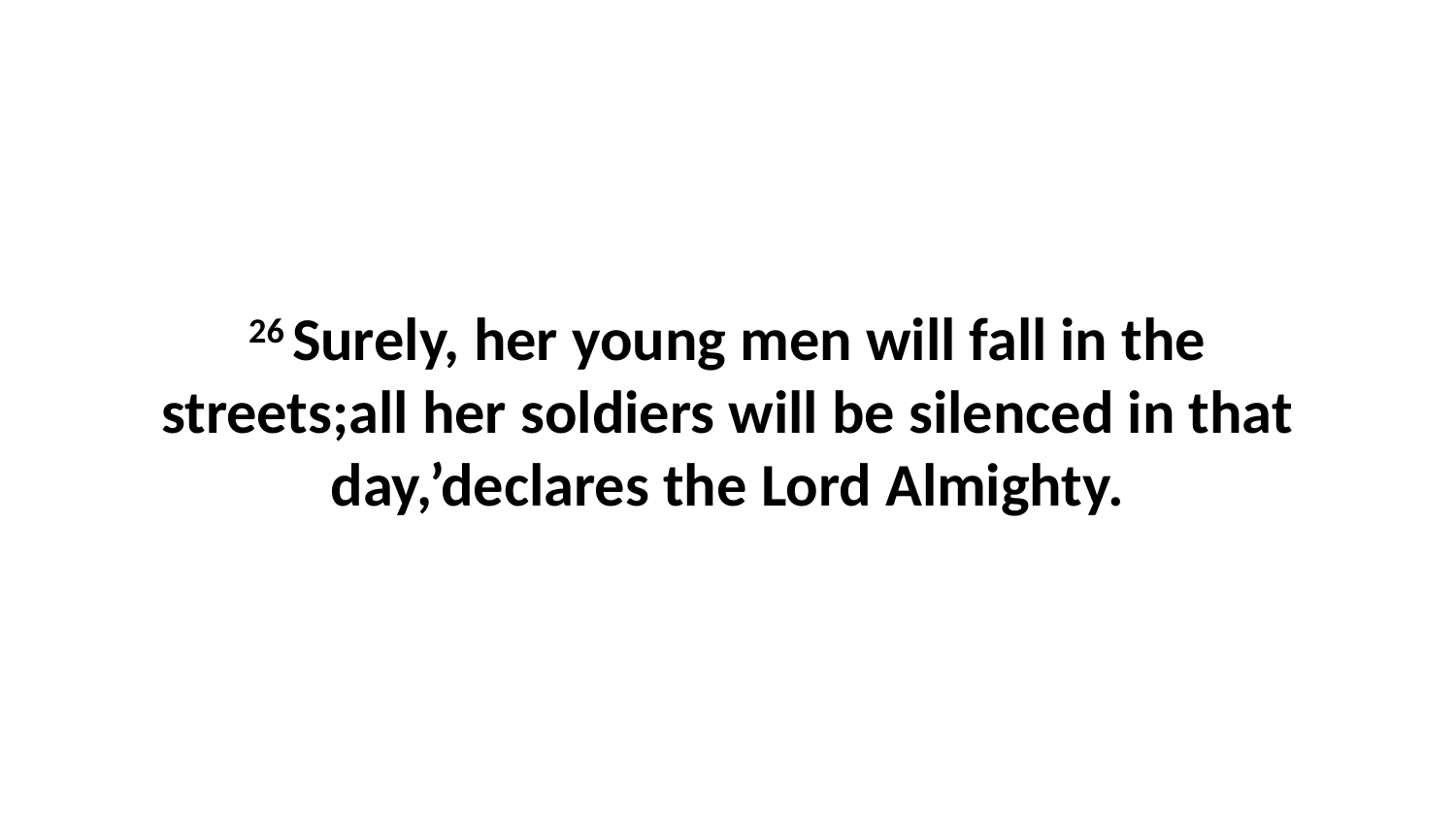

26 Surely, her young men will fall in the streets;all her soldiers will be silenced in that day,’declares the Lord Almighty.